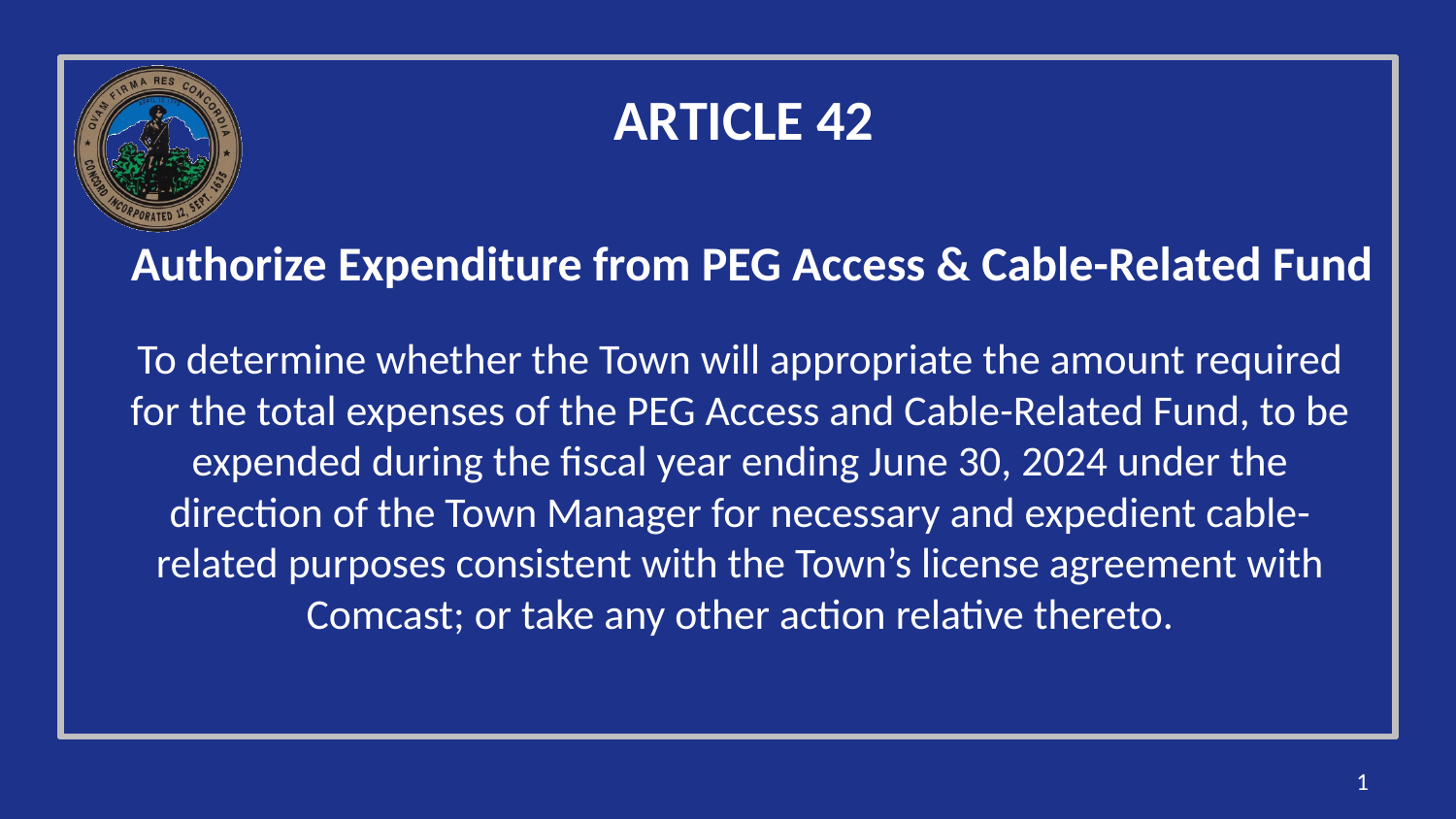

# ARTICLE 42 Authorize Expenditure from PEG Access & Cable-Related Fund
To determine whether the Town will appropriate the amount required for the total expenses of the PEG Access and Cable-Related Fund, to be expended during the fiscal year ending June 30, 2024 under the direction of the Town Manager for necessary and expedient cable-related purposes consistent with the Town’s license agreement with Comcast; or take any other action relative thereto.
1